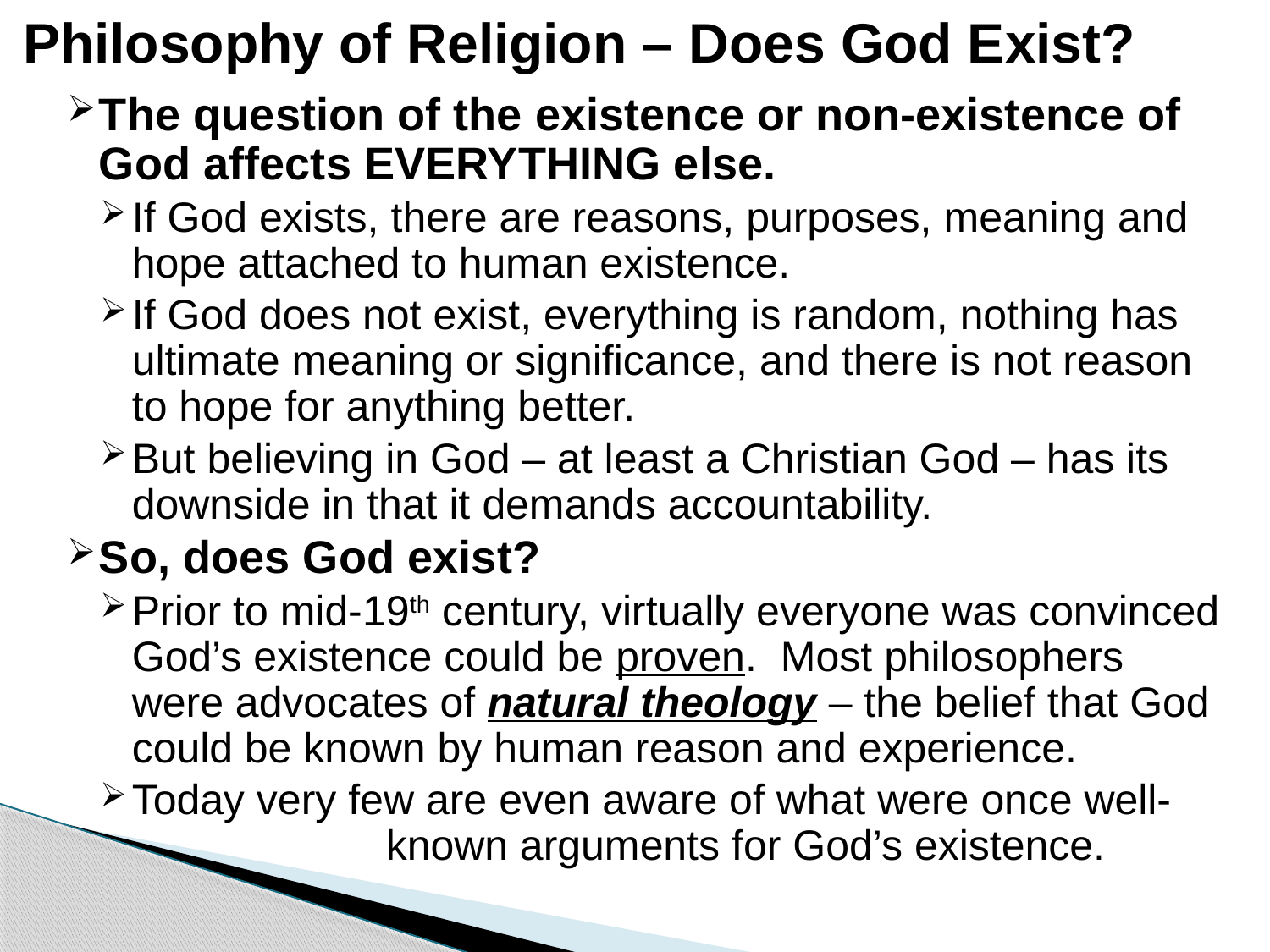

# Philosophy of Religion – Does God Exist?
The question of the existence or non-existence of God affects EVERYTHING else.
If God exists, there are reasons, purposes, meaning and hope attached to human existence.
If God does not exist, everything is random, nothing has ultimate meaning or significance, and there is not reason to hope for anything better.
But believing in God – at least a Christian God – has its downside in that it demands accountability.
So, does God exist?
Prior to mid-19th century, virtually everyone was convinced God’s existence could be proven.  Most philosophers were advocates of natural theology – the belief that God could be known by human reason and experience.
Today very few are even aware of what were once well-		known arguments for God’s existence.